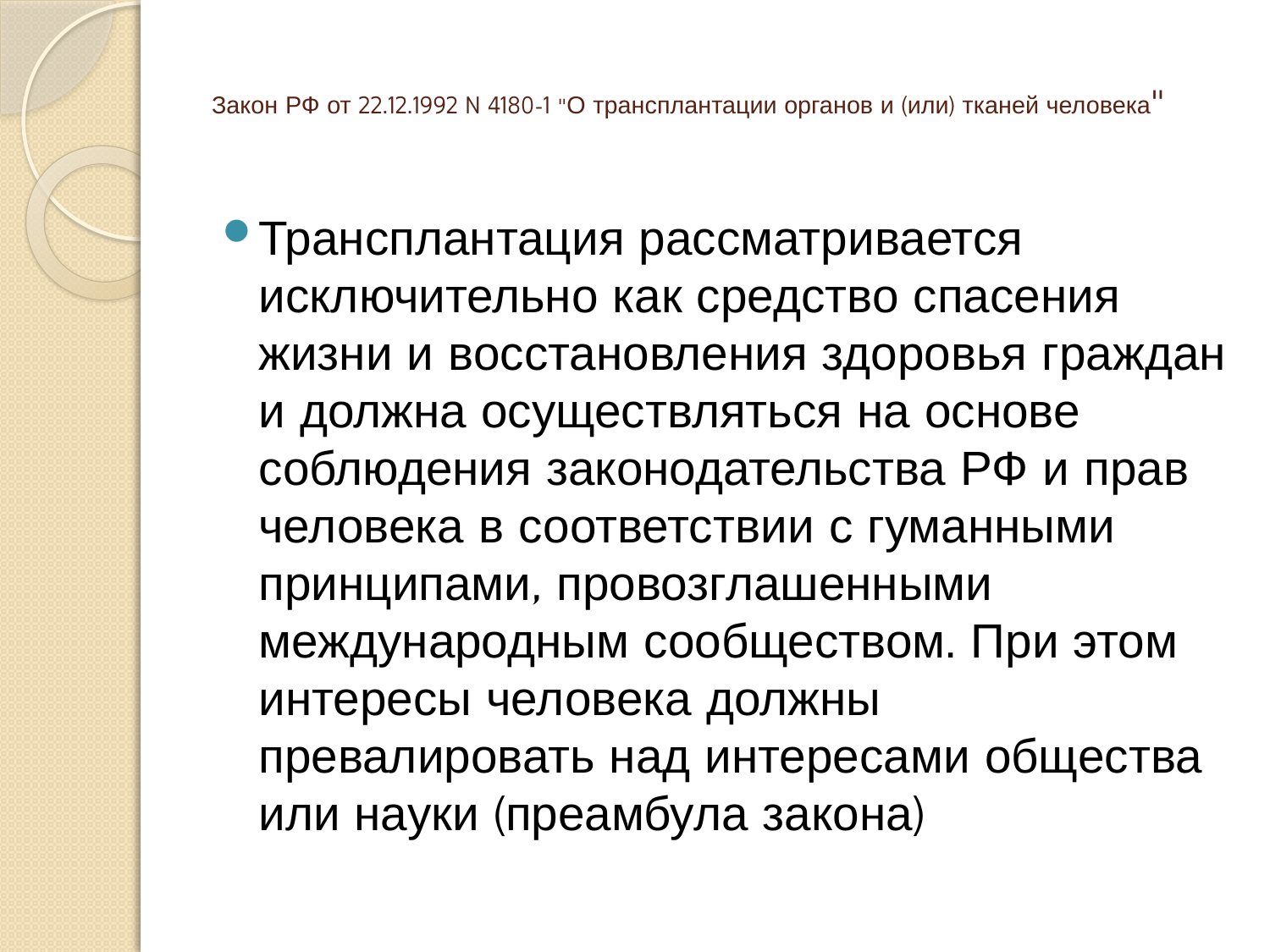

# Закон РФ от 22.12.1992 N 4180-1 "О трансплантации органов и (или) тканей человека"
Трансплантация рассматривается исключительно как средство спасения жизни и восстановления здоровья граждан и должна осуществляться на основе соблюдения законодательства РФ и прав человека в соответствии с гуманными принципами, провозглашенными международным сообществом. При этом интересы человека должны превалировать над интересами общества или науки (преамбула закона)